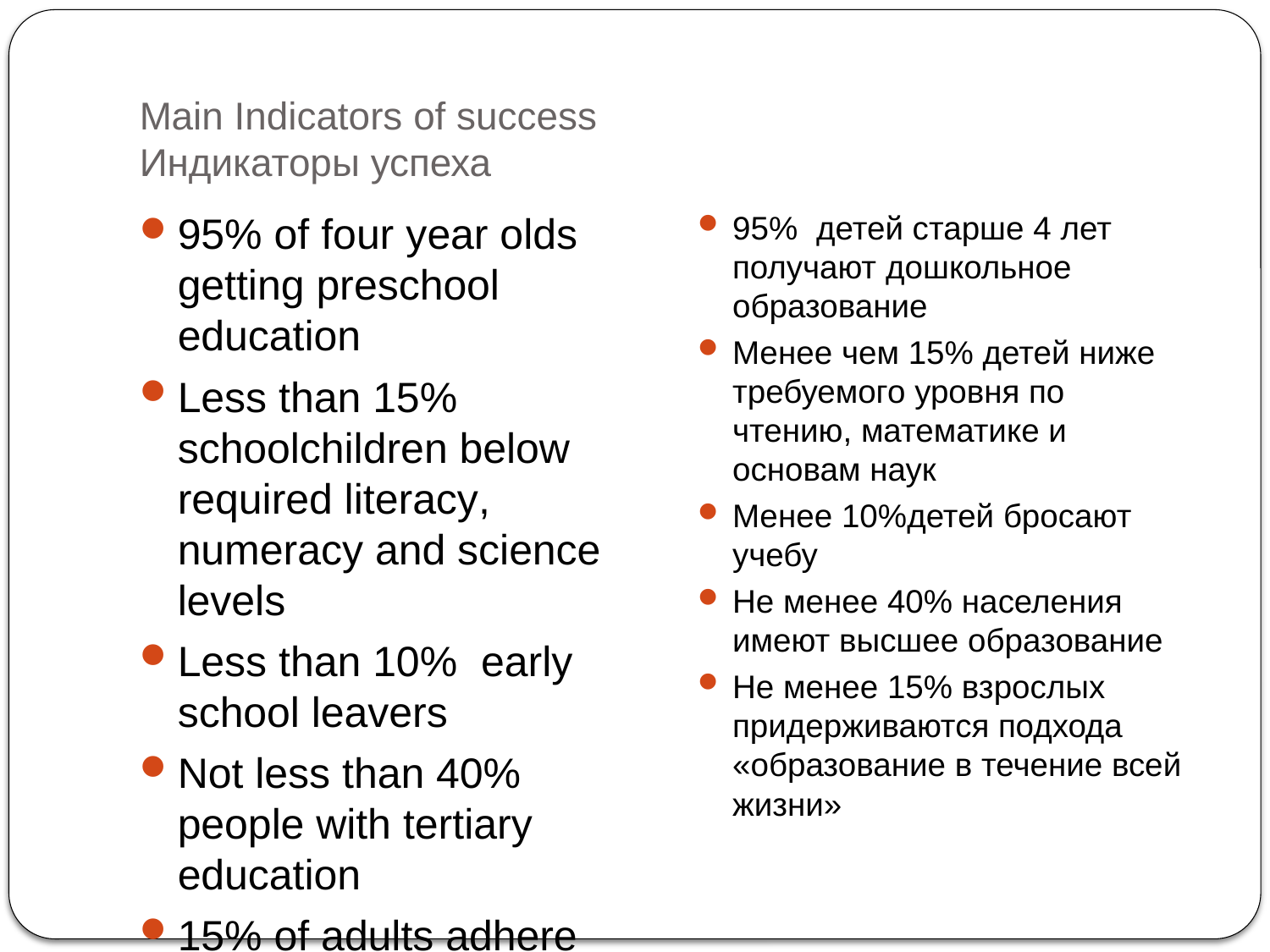

# Main Indicators of success Индикаторы успеха
95% of four year olds getting preschool education
Less than 15% schoolchildren below required literacy,  numeracy and science levels
Less than 10%  early school leavers
Not less than 40% people with tertiary education
15% of adults adhere LLL strategy
95%  детей старше 4 лет получают дошкольное образование
Менее чем 15% детей ниже требуемого уровня по чтению, математике и основам наук
Менее 10%детей бросают учебу
Не менее 40% населения имеют высшее образование
Не менее 15% взрослых придерживаются подхода «образование в течение всей жизни»